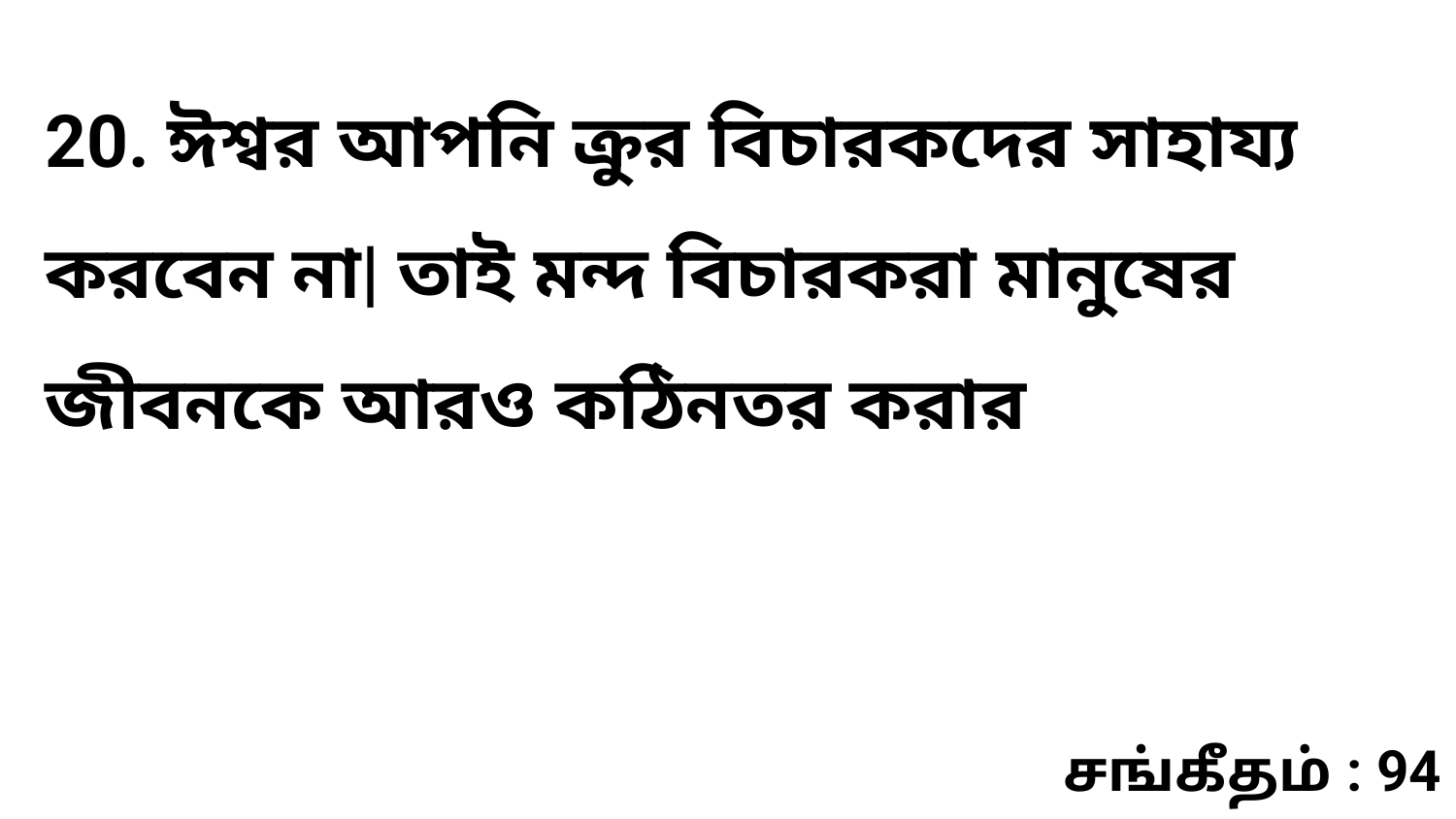

20. ঈশ্বর আপনি ক্রুর বিচারকদের সাহায্য করবেন না| তাই মন্দ বিচারকরা মানুষের জীবনকে আরও কঠিনতর করার
சங்கீதம் : 94